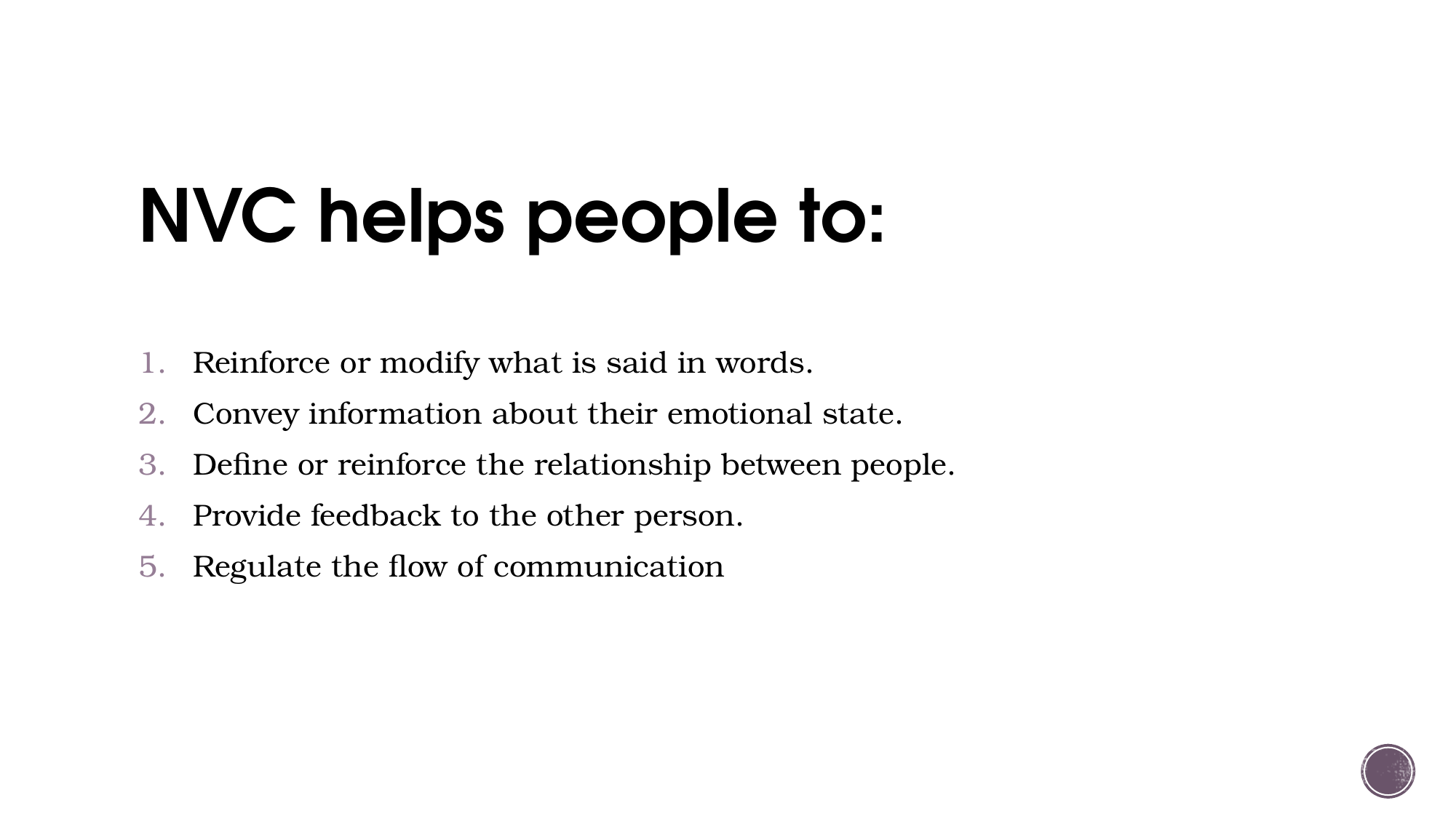

# NVC helps people to:
Reinforce or modify what is said in words.
Convey information about their emotional state.
Define or reinforce the relationship between people.
Provide feedback to the other person.
Regulate the flow of communication